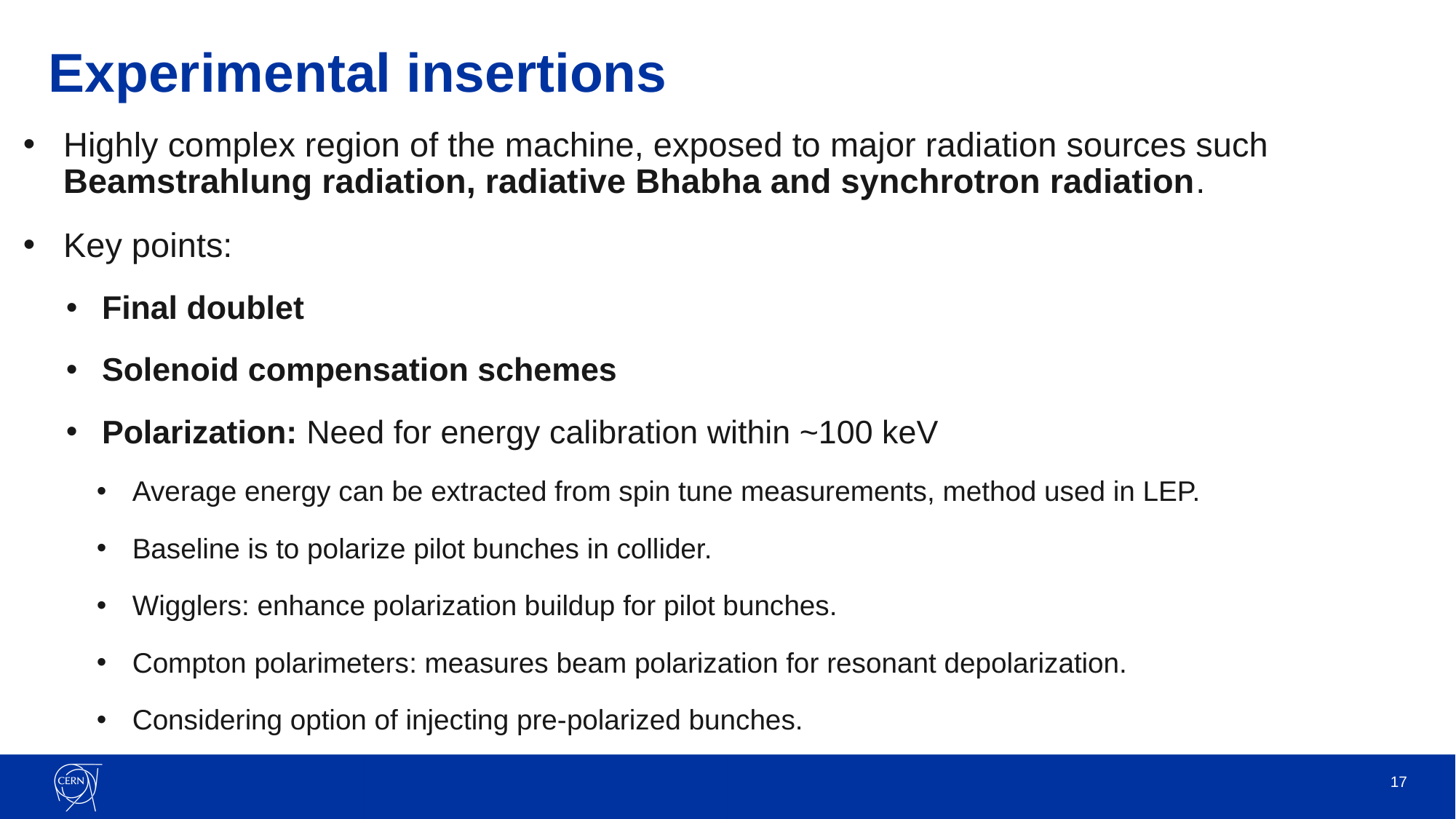

# Experimental insertions
Highly complex region of the machine, exposed to major radiation sources such Beamstrahlung radiation, radiative Bhabha and synchrotron radiation.
Key points:
Final doublet
Solenoid compensation schemes
Polarization: Need for energy calibration within ~100 keV
Average energy can be extracted from spin tune measurements, method used in LEP.
Baseline is to polarize pilot bunches in collider.
Wigglers: enhance polarization buildup for pilot bunches.
Compton polarimeters: measures beam polarization for resonant depolarization.
Considering option of injecting pre-polarized bunches.

17